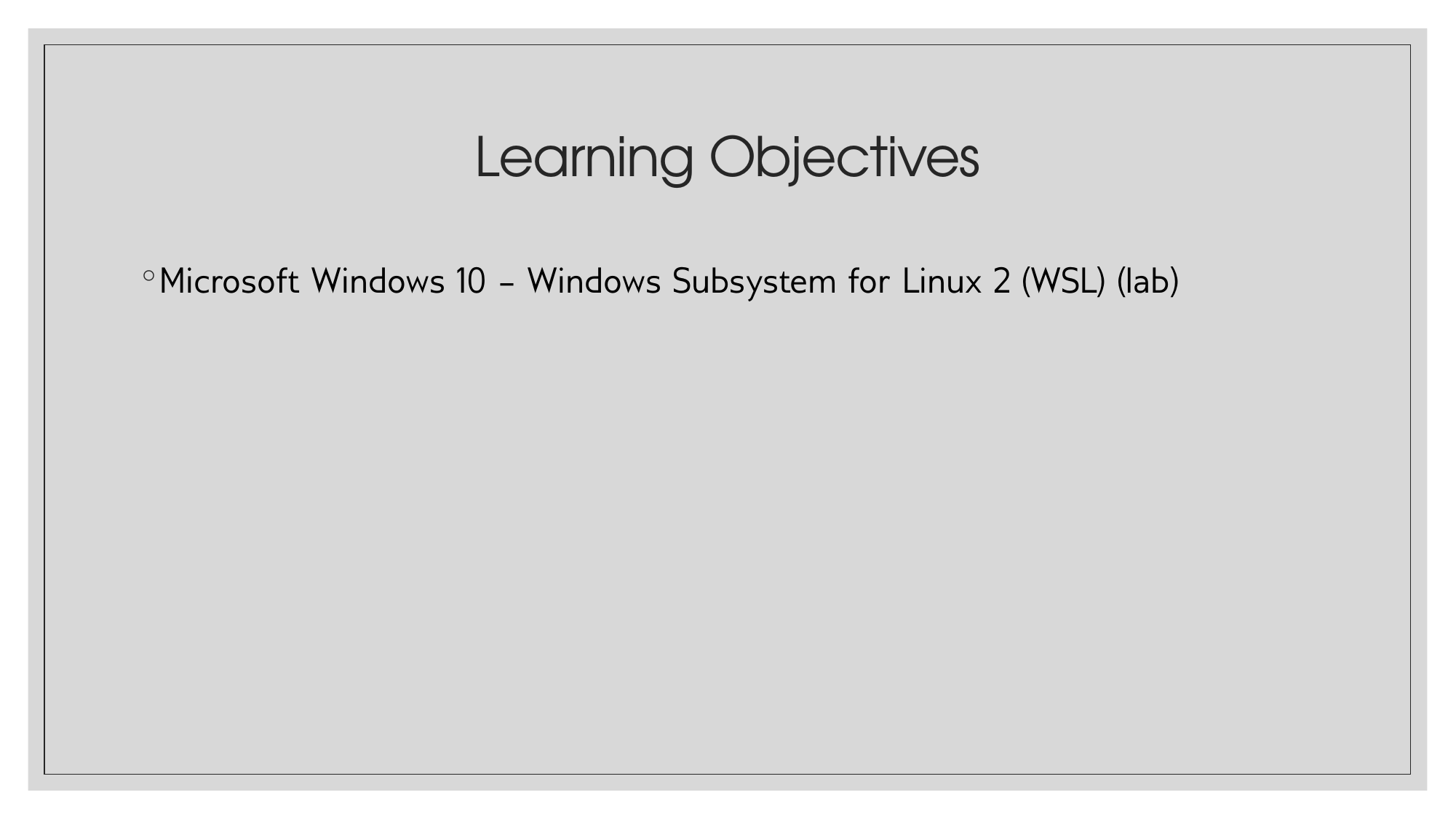

# Learning Objectives
Microsoft Windows 10 – Windows Subsystem for Linux 2 (WSL) (lab)